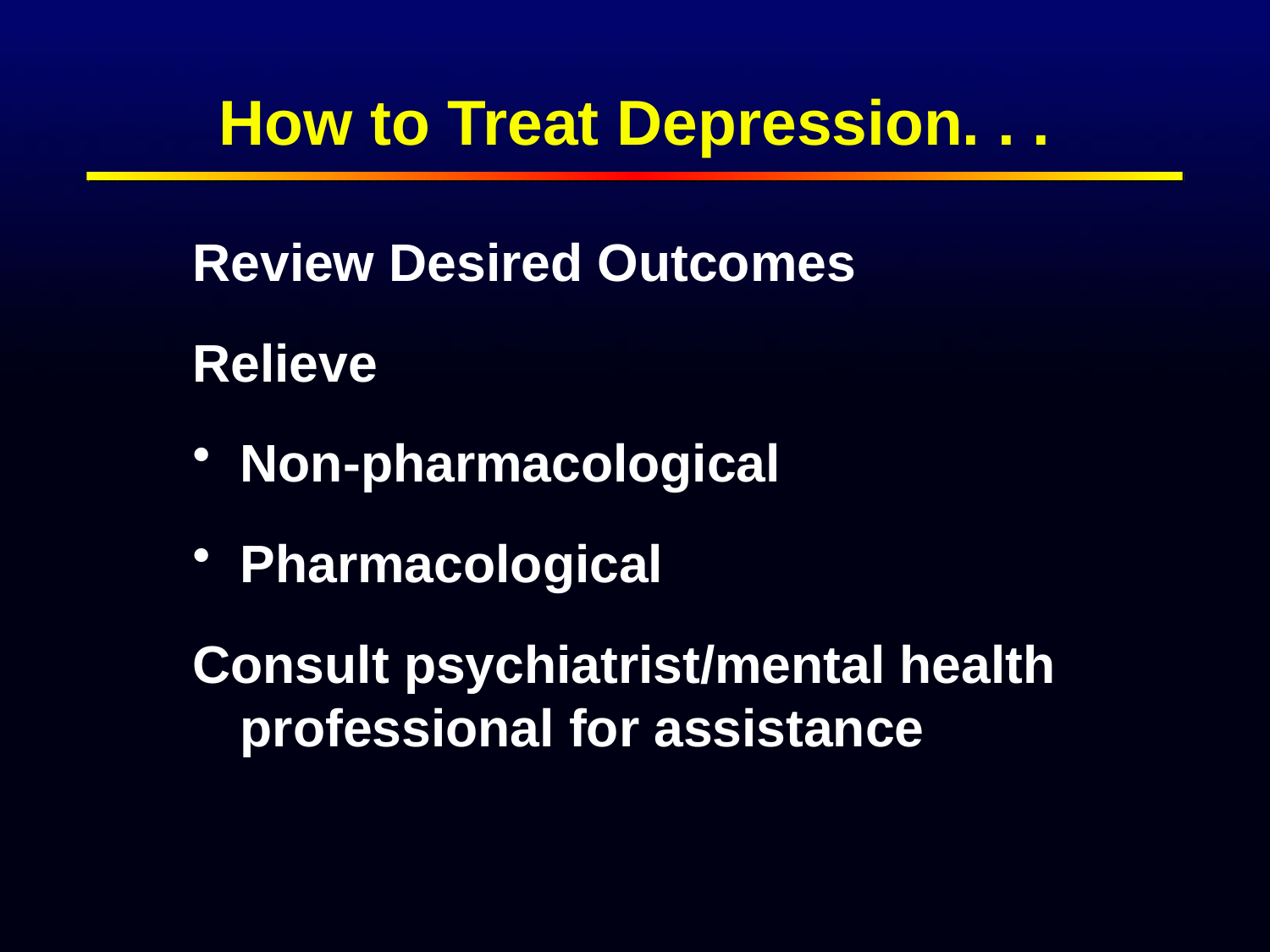

# How to Treat Depression. . .
Review Desired Outcomes
Relieve
Non-pharmacological
Pharmacological
Consult psychiatrist/mental health professional for assistance